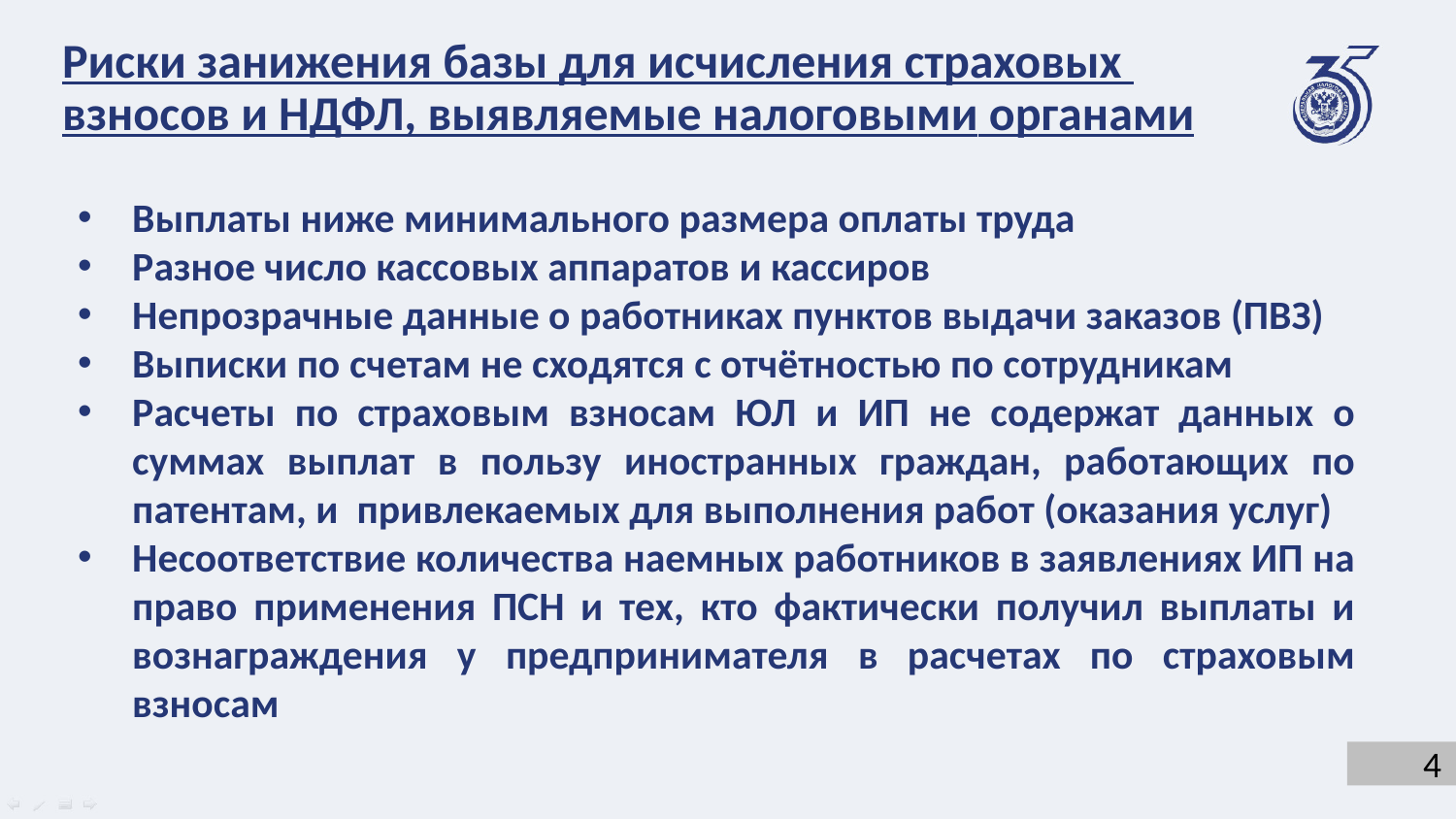

Риски занижения базы для исчисления страховых
взносов и НДФЛ, выявляемые налоговыми органами

Выплаты ниже минимального размера оплаты труда
Разное число кассовых аппаратов и кассиров
Непрозрачные данные о работниках пунктов выдачи заказов (ПВЗ)
Выписки по счетам не сходятся с отчётностью по сотрудникам
Расчеты по страховым взносам ЮЛ и ИП не содержат данных о суммах выплат в пользу иностранных граждан, работающих по патентам, и  привлекаемых для выполнения работ (оказания услуг)
Несоответствие количества наемных работников в заявлениях ИП на право применения ПСН и тех, кто фактически получил выплаты и вознаграждения у предпринимателя в расчетах по страховым взносам
4